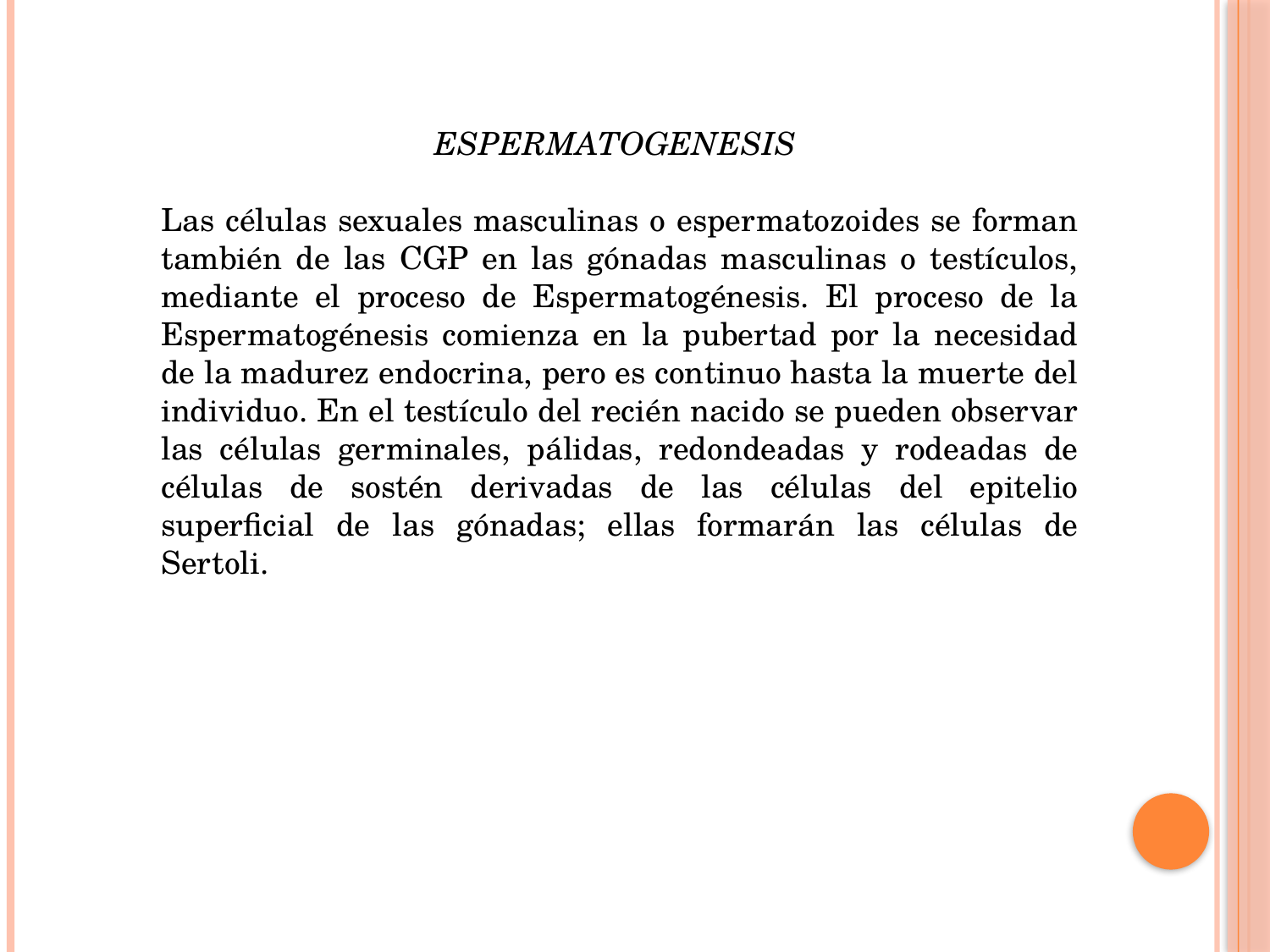

ESPERMATOGENESIS

Las células sexuales masculinas o espermatozoides se forman también de las CGP en las gónadas masculinas o testículos, mediante el proceso de Espermatogénesis. El proceso de la Espermatogénesis comienza en la pubertad por la necesidad de la madurez endocrina, pero es continuo hasta la muerte del individuo. En el testículo del recién nacido se pueden observar las células germinales, pálidas, redondeadas y rodeadas de células de sostén derivadas de las células del epitelio superficial de las gónadas; ellas formarán las células de Sertoli.